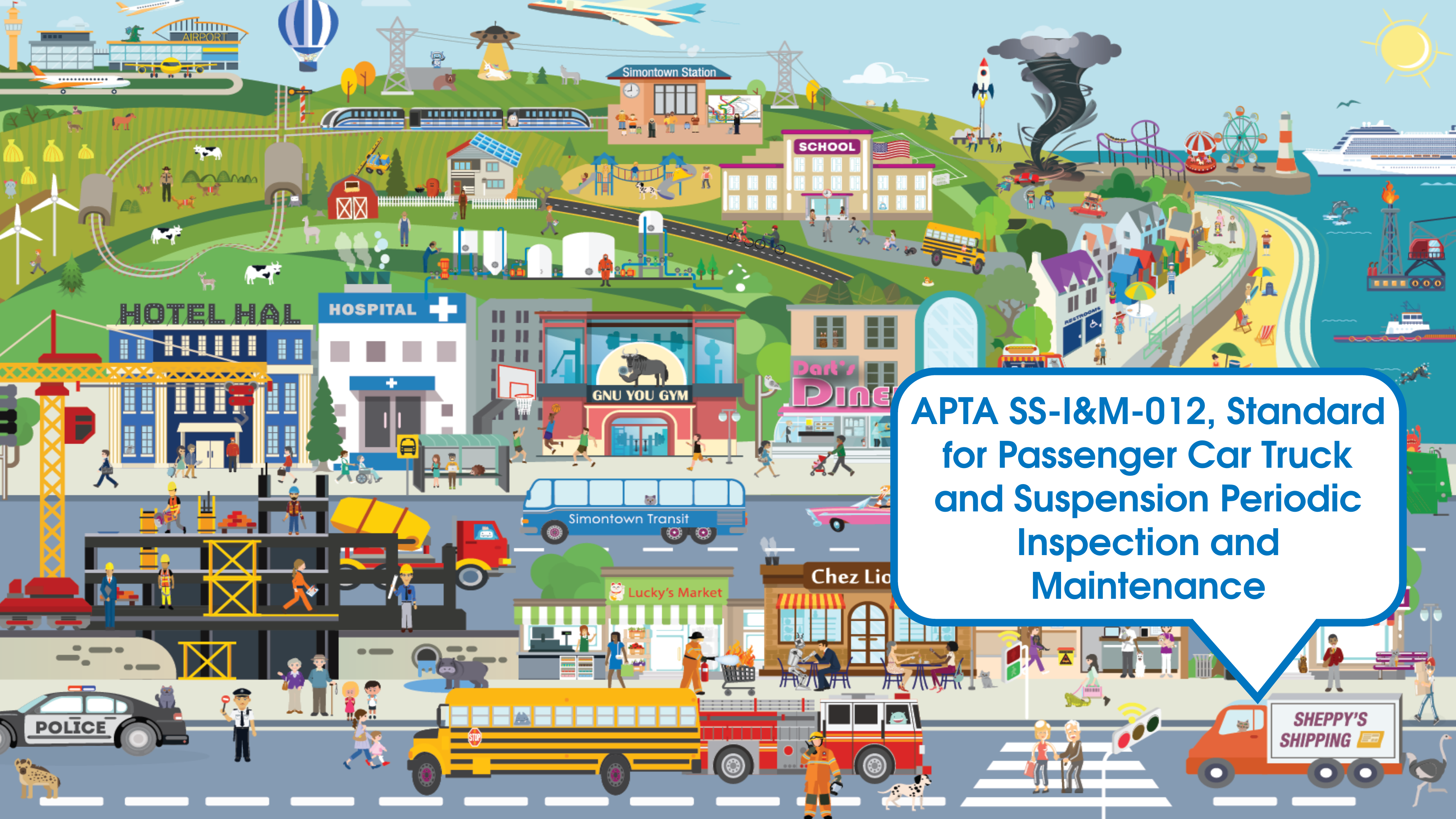

APTA SS-I&M-012, Standard for Passenger Car Truck and Suspension Periodic Inspection and Maintenance